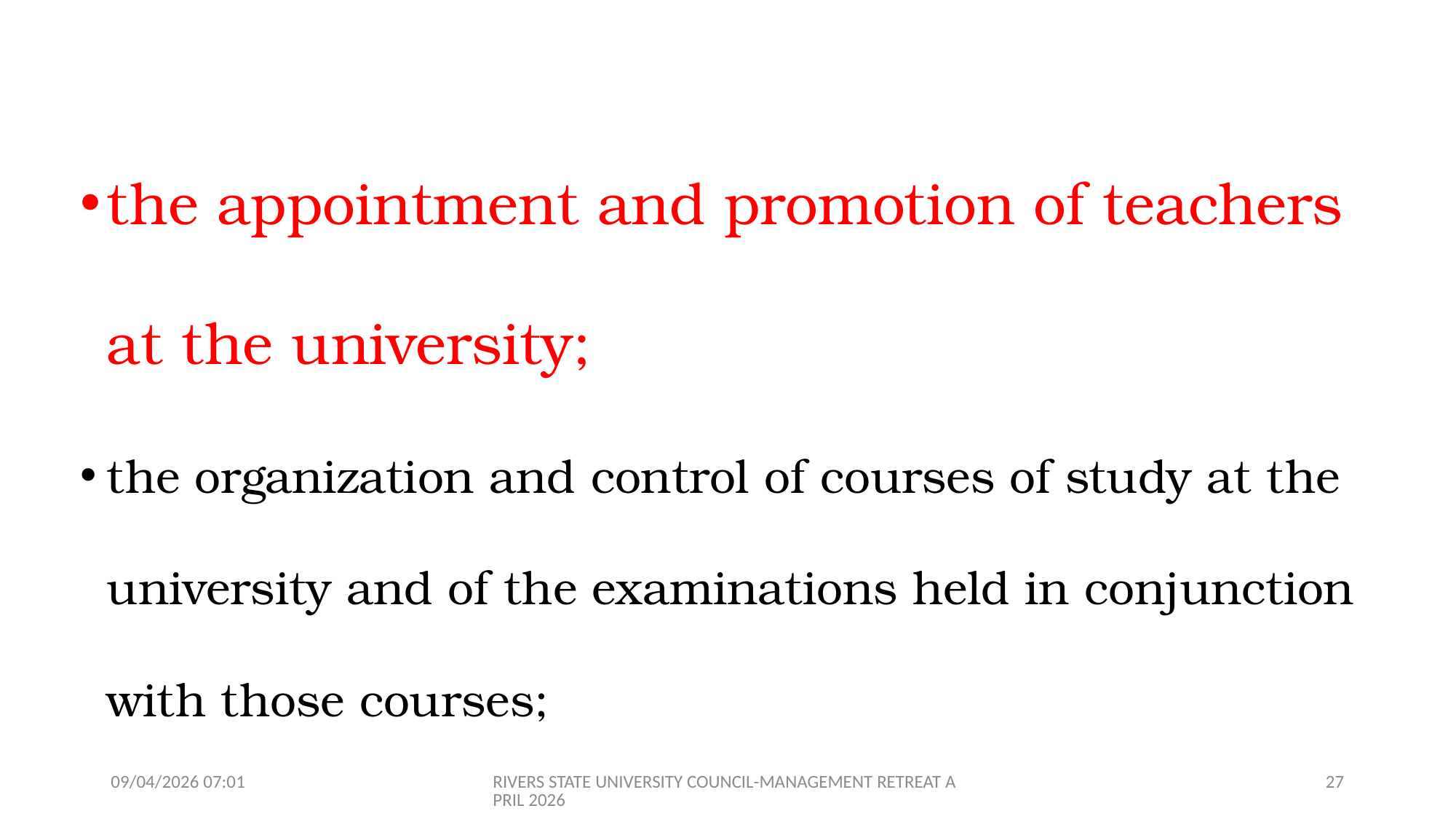

the appointment and promotion of teachers at the university;
the organization and control of courses of study at the university and of the examinations held in conjunction with those courses;
09/04/2026 07:01
RIVERS STATE UNIVERSITY COUNCIL-MANAGEMENT RETREAT APRIL 2026
27